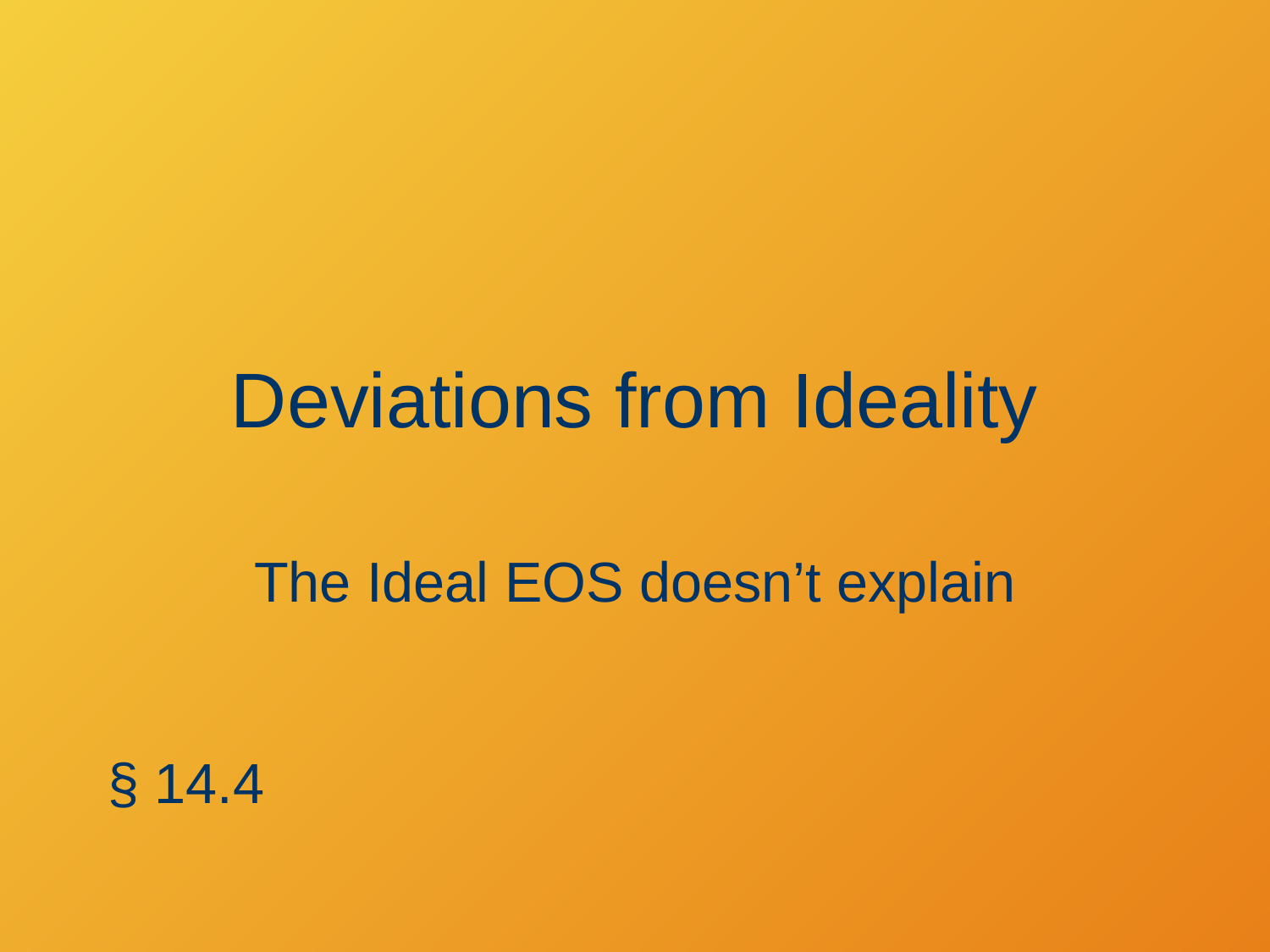

# Deviations from Ideality
The Ideal EOS doesn’t explain
§ 14.4